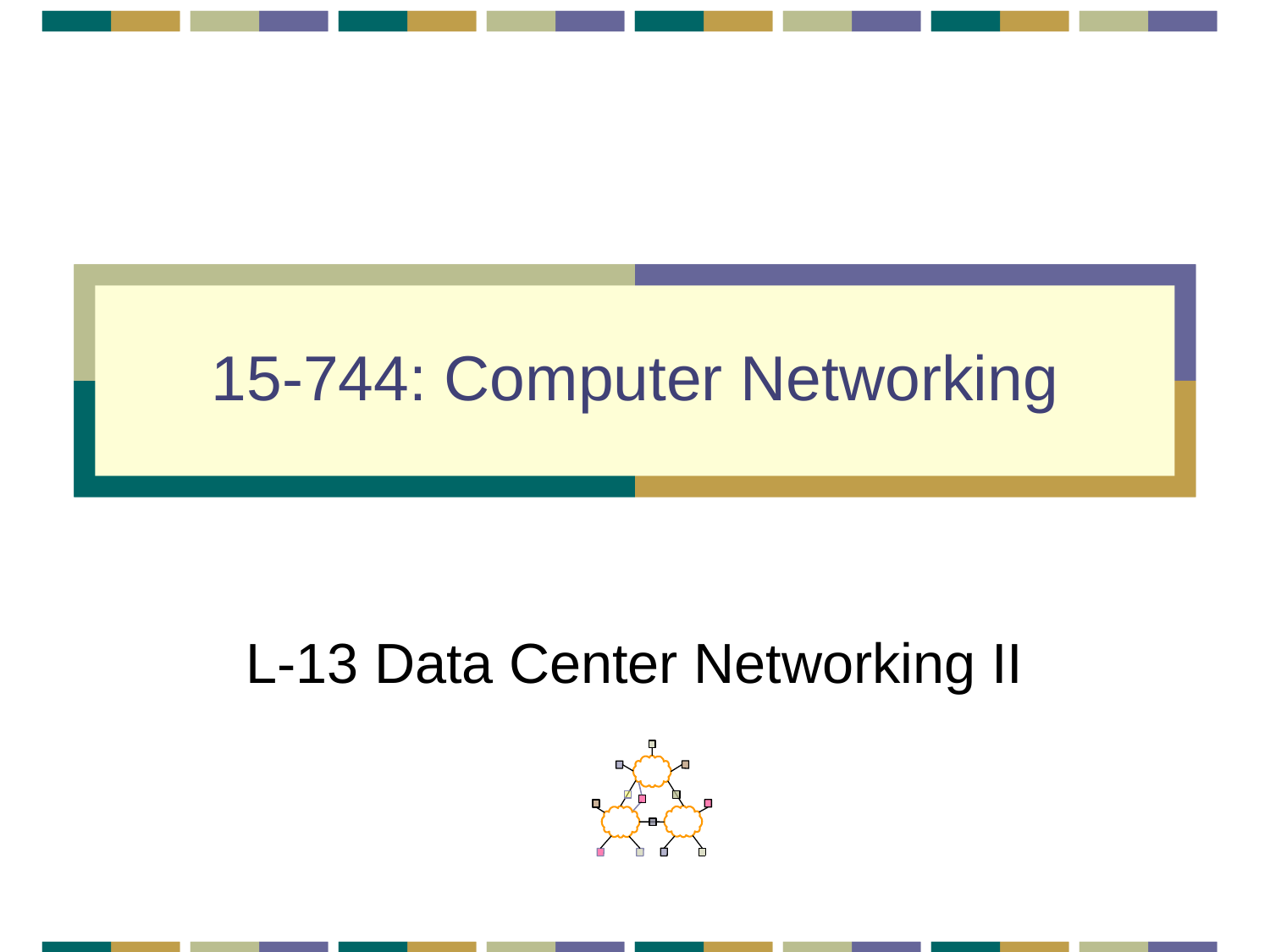

# 15-744: Computer Networking
L-13 Data Center Networking II